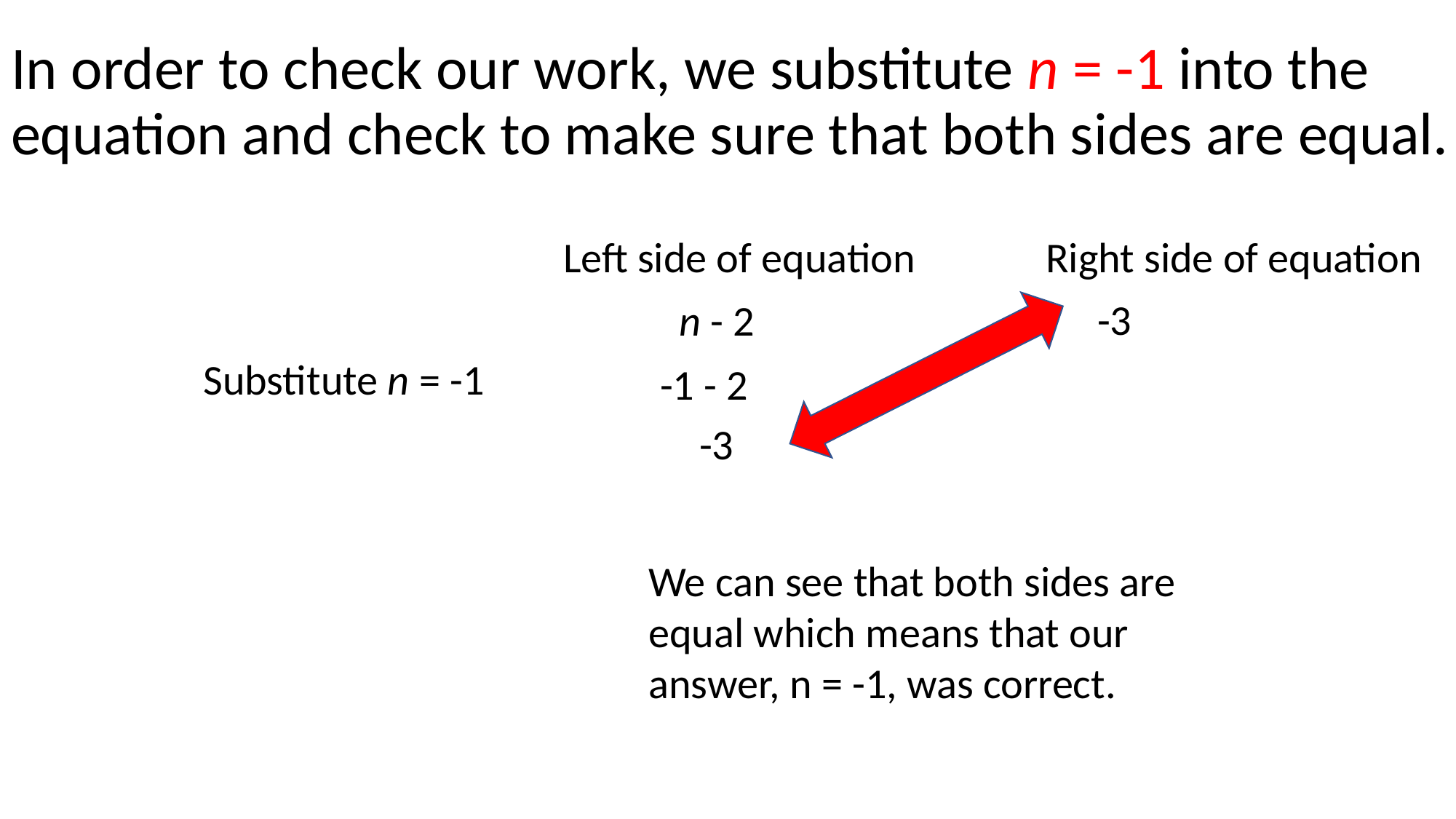

# In order to check our work, we substitute n = -1 into the equation and check to make sure that both sides are equal.
Left side of equation
Right side of equation
 -3
n - 2

Substitute n = -1
-1 - 2
-3
We can see that both sides are equal which means that our answer, n = -1, was correct.